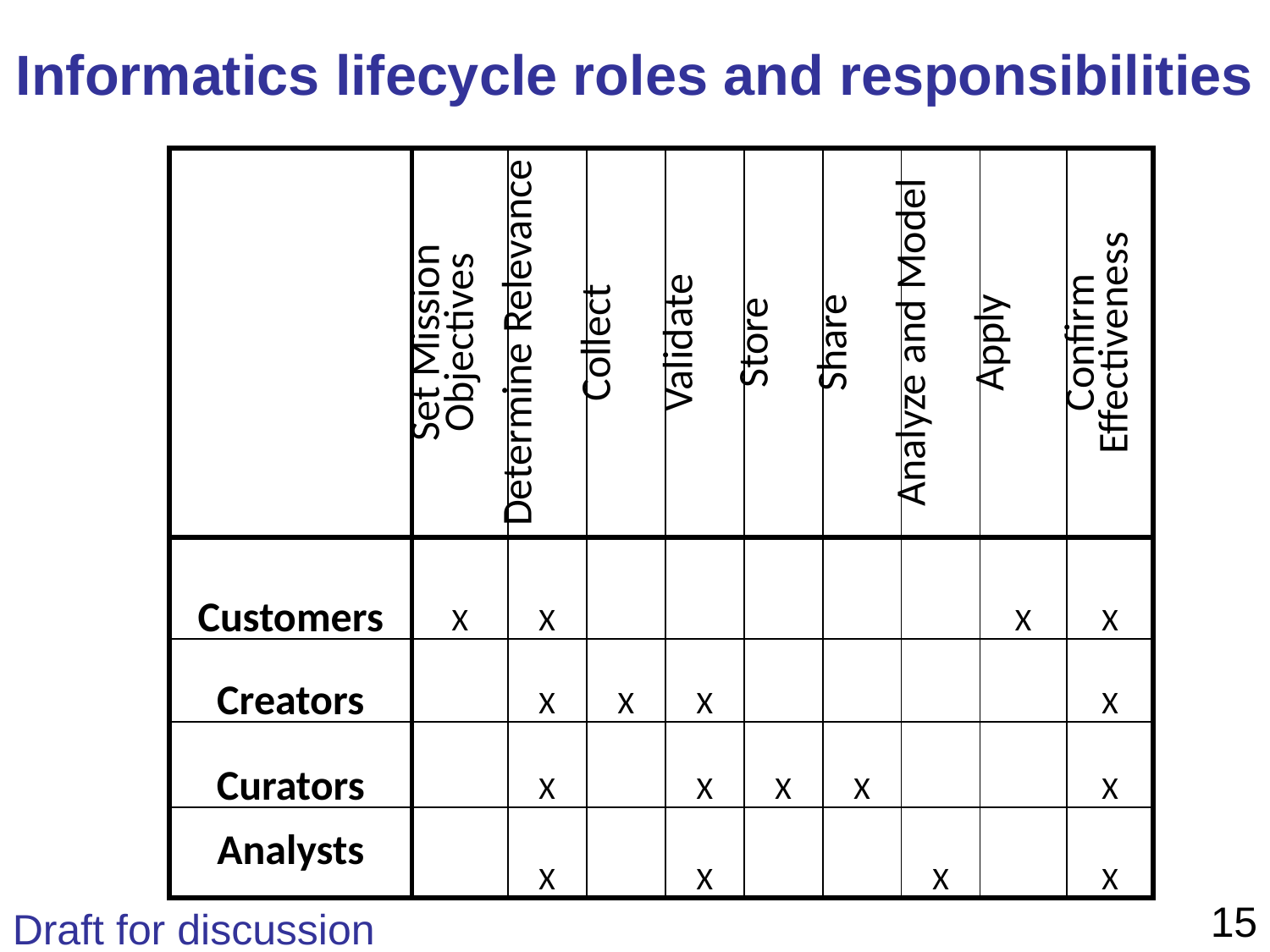

# Informatics lifecycle roles and responsibilities
|  | Set Mission Objectives | Determine Relevance | Collect | Validate | Store | Share | Analyze and Model | Apply | Confirm Effectiveness |
| --- | --- | --- | --- | --- | --- | --- | --- | --- | --- |
| Customers | X | X |  |  |  |  |  | X | X |
| Creators |  | X | X | X |  |  |  |  | X |
| Curators |  | X |  | X | X | X |  |  | X |
| Analysts |  | X |  | X |  |  | X |  | X |
15
Draft for discussion